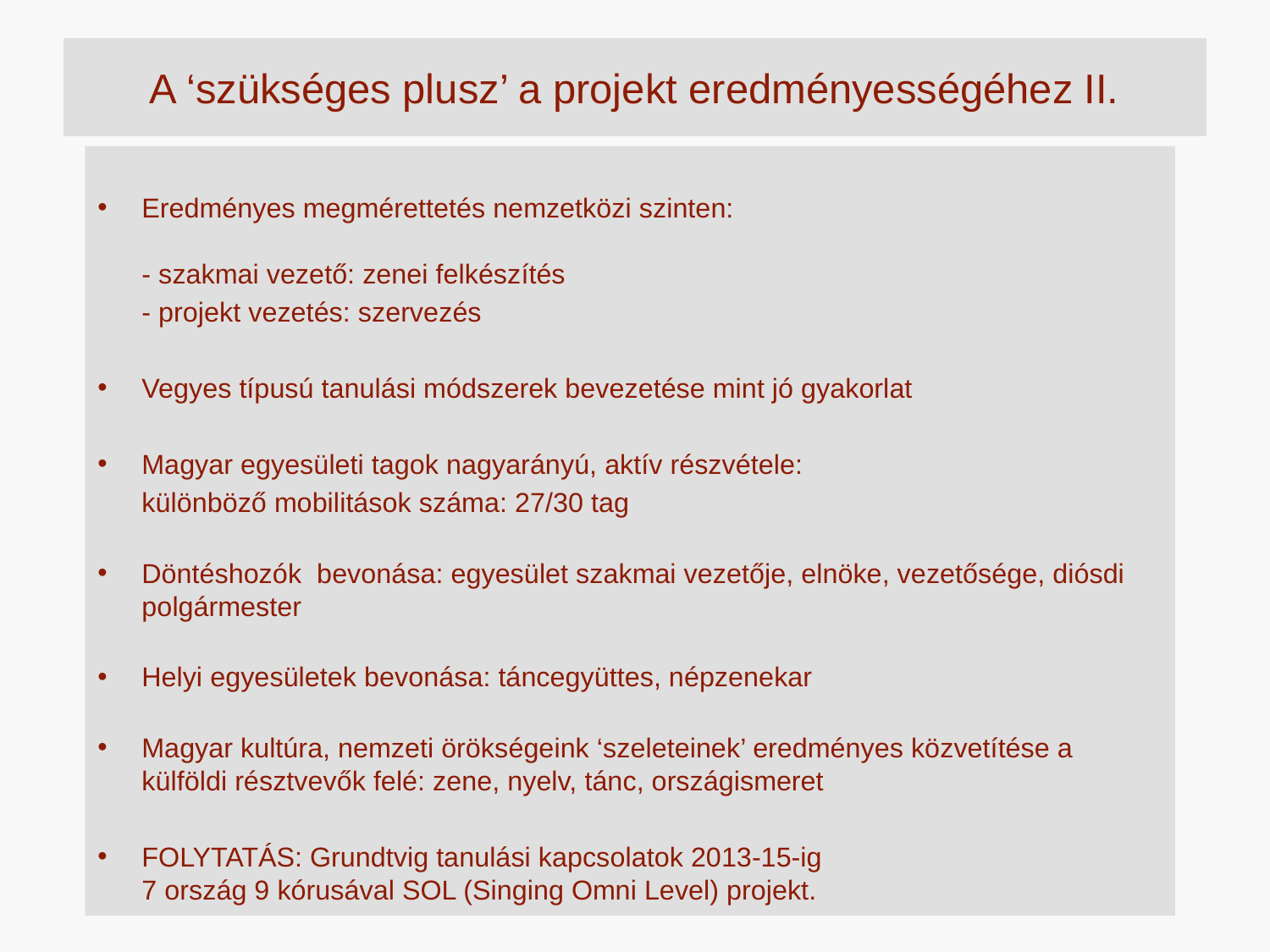

# A ‘szükséges plusz’ a projekt eredményességéhez II.

Eredményes megmérettetés nemzetközi szinten:
- szakmai vezető: zenei felkészítés
	- projekt vezetés: szervezés

Vegyes típusú tanulási módszerek bevezetése mint jó gyakorlat

Magyar egyesületi tagok nagyarányú, aktív részvétele:
	különböző mobilitások száma: 27/30 tag
Döntéshozók  bevonása: egyesület szakmai vezetője, elnöke, vezetősége, diósdi polgármester
Helyi egyesületek bevonása: táncegyüttes, népzenekar
Magyar kultúra, nemzeti örökségeink ‘szeleteinek’ eredményes közvetítése a külföldi résztvevők felé: zene, nyelv, tánc, országismeret

FOLYTATÁS: Grundtvig tanulási kapcsolatok 2013-15-ig
7 ország 9 kórusával SOL (Singing Omni Level) projekt.